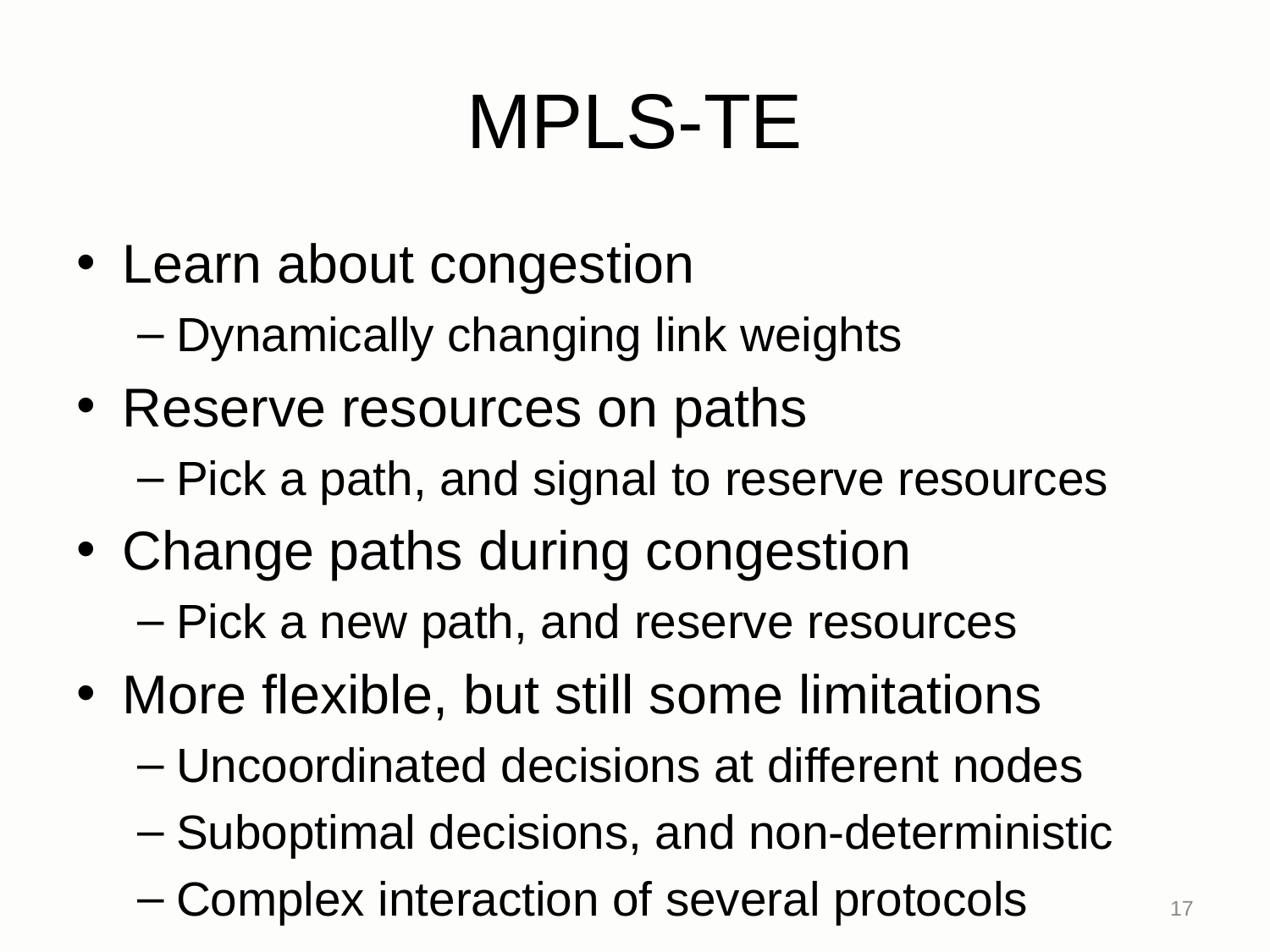

# MPLS-TE
Learn about congestion
Dynamically changing link weights
Reserve resources on paths
Pick a path, and signal to reserve resources
Change paths during congestion
Pick a new path, and reserve resources
More flexible, but still some limitations
Uncoordinated decisions at different nodes
Suboptimal decisions, and non-deterministic
Complex interaction of several protocols

17